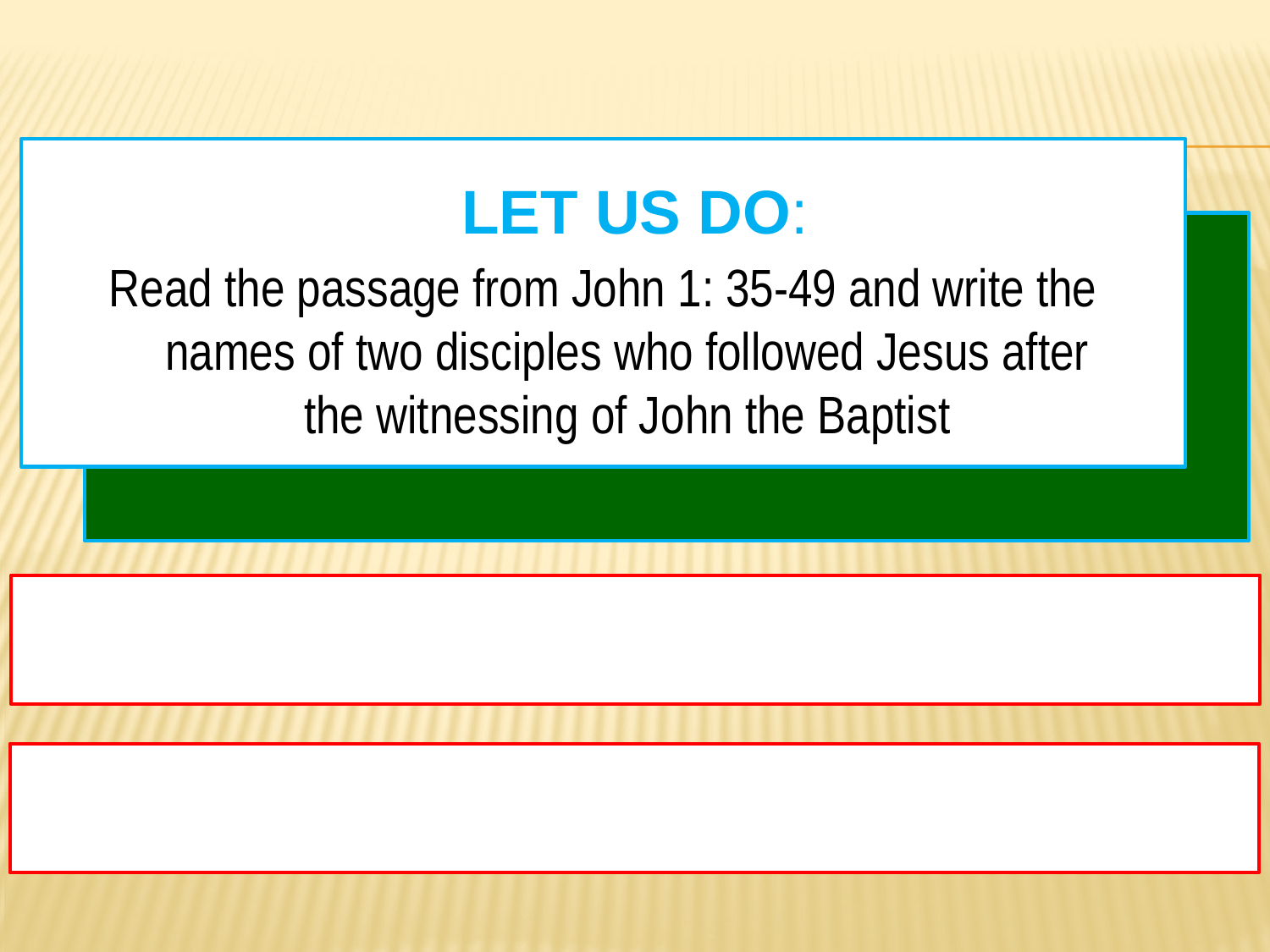

# LET US DO:

Read the passage from John 1: 35-49 and write the names of two disciples who followed Jesus after the witnessing of John the Baptist